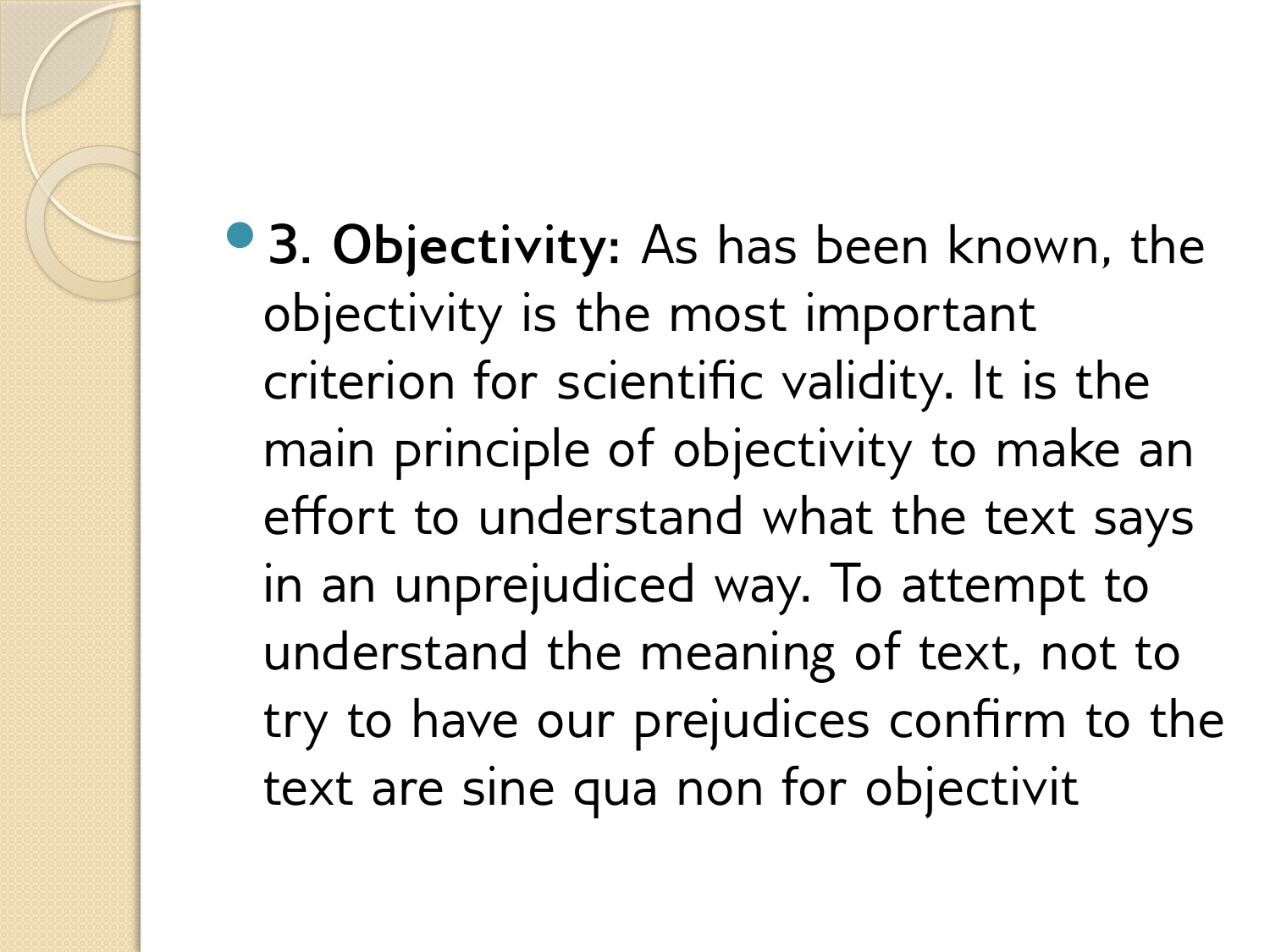

#
3. Objectivity: As has been known, the objectivity is the most important criterion for scientific validity. It is the main principle of objectivity to make an effort to understand what the text says in an unprejudiced way. To attempt to understand the meaning of text, not to try to have our prejudices confirm to the text are sine qua non for objectivit